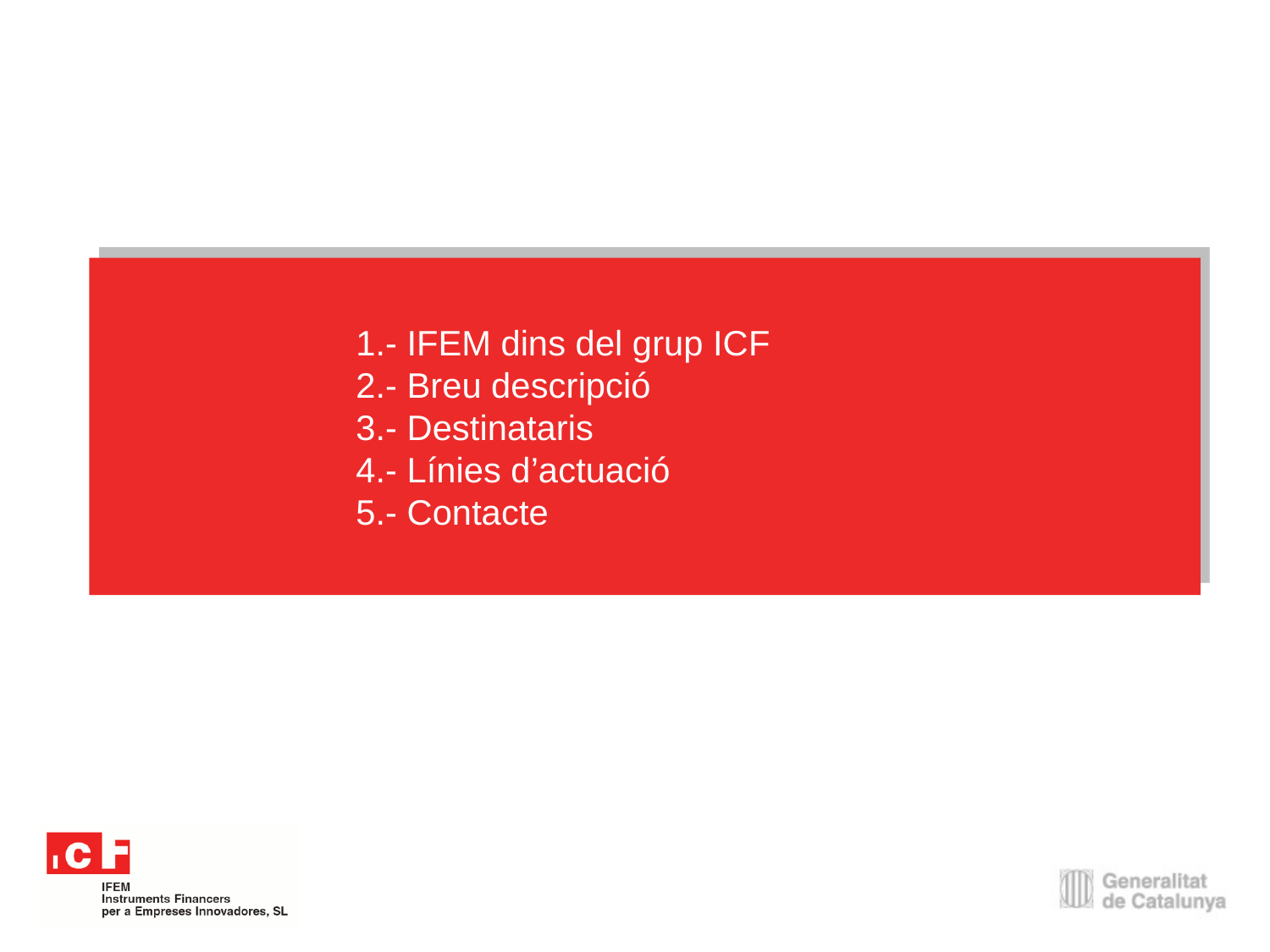

# 1.- IFEM dins del grup ICF 2.- Breu descripció 3.- Destinataris 4.- Línies d’actuació 5.- Contacte